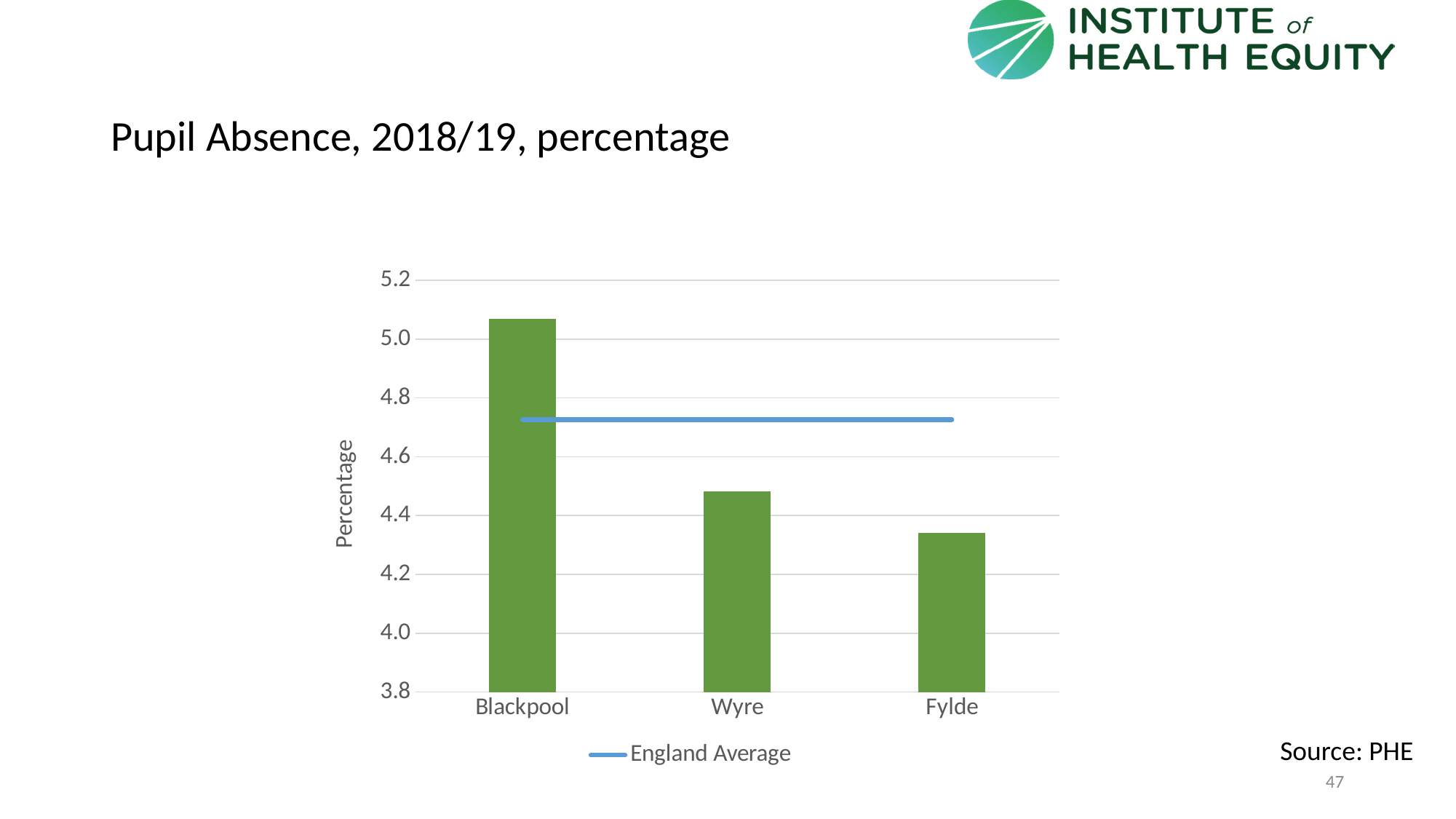

# Pupil Absence, 2018/19, percentage

### Chart

| Category | Area | England Average |
|---|---|---|
| Blackpool | 5.069 | 4.72613399671182 |
| Wyre | 4.4828 | 4.72613399671182 |
| Fylde | 4.342 | 4.72613399671182 |
Source: PHE
47